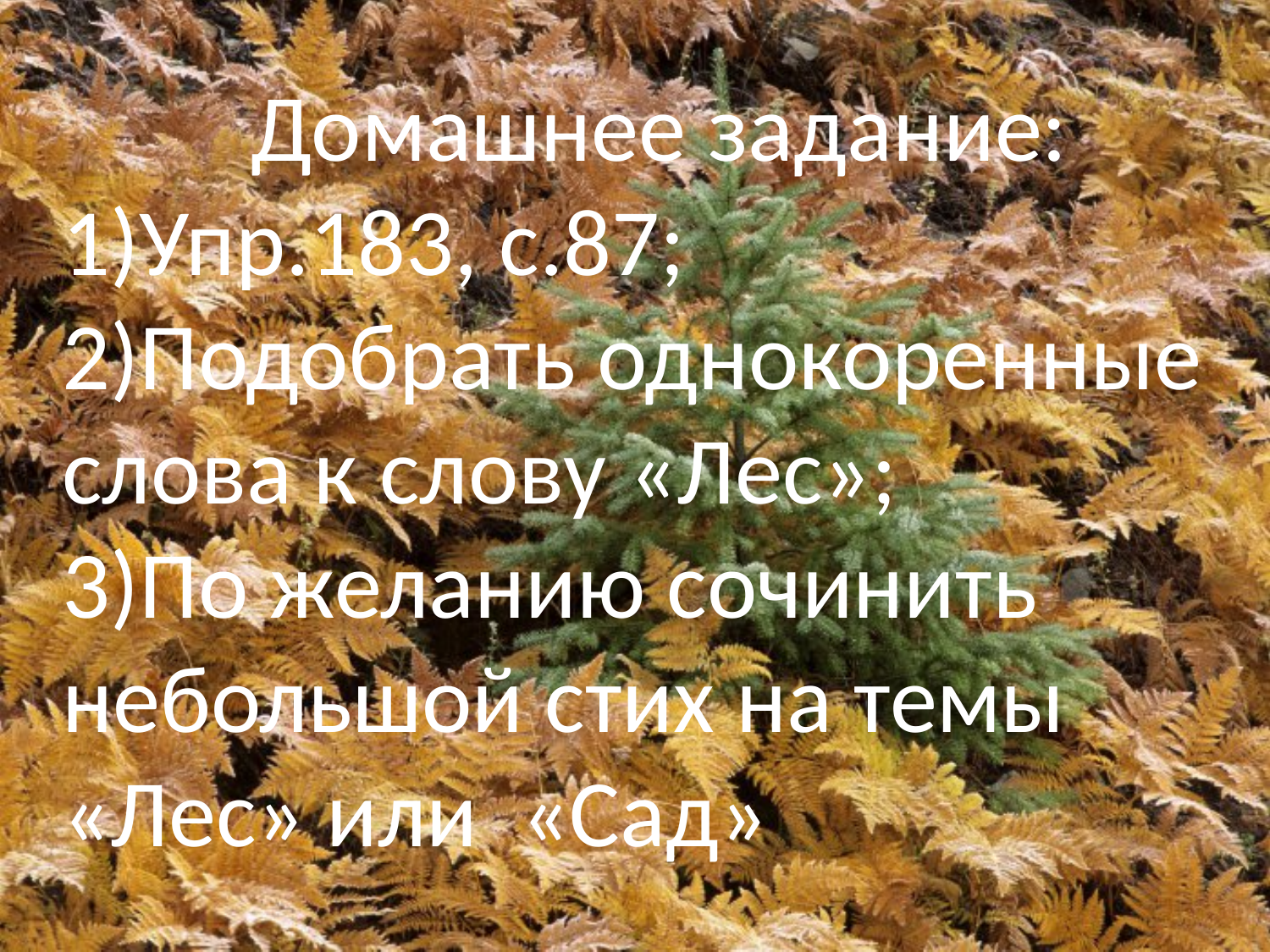

Домашнее задание:
1)Упр.183, с.87;
2)Подобрать однокоренные слова к слову «Лес»;
3)По желанию сочинить небольшой стих на темы «Лес» или  «Сад»